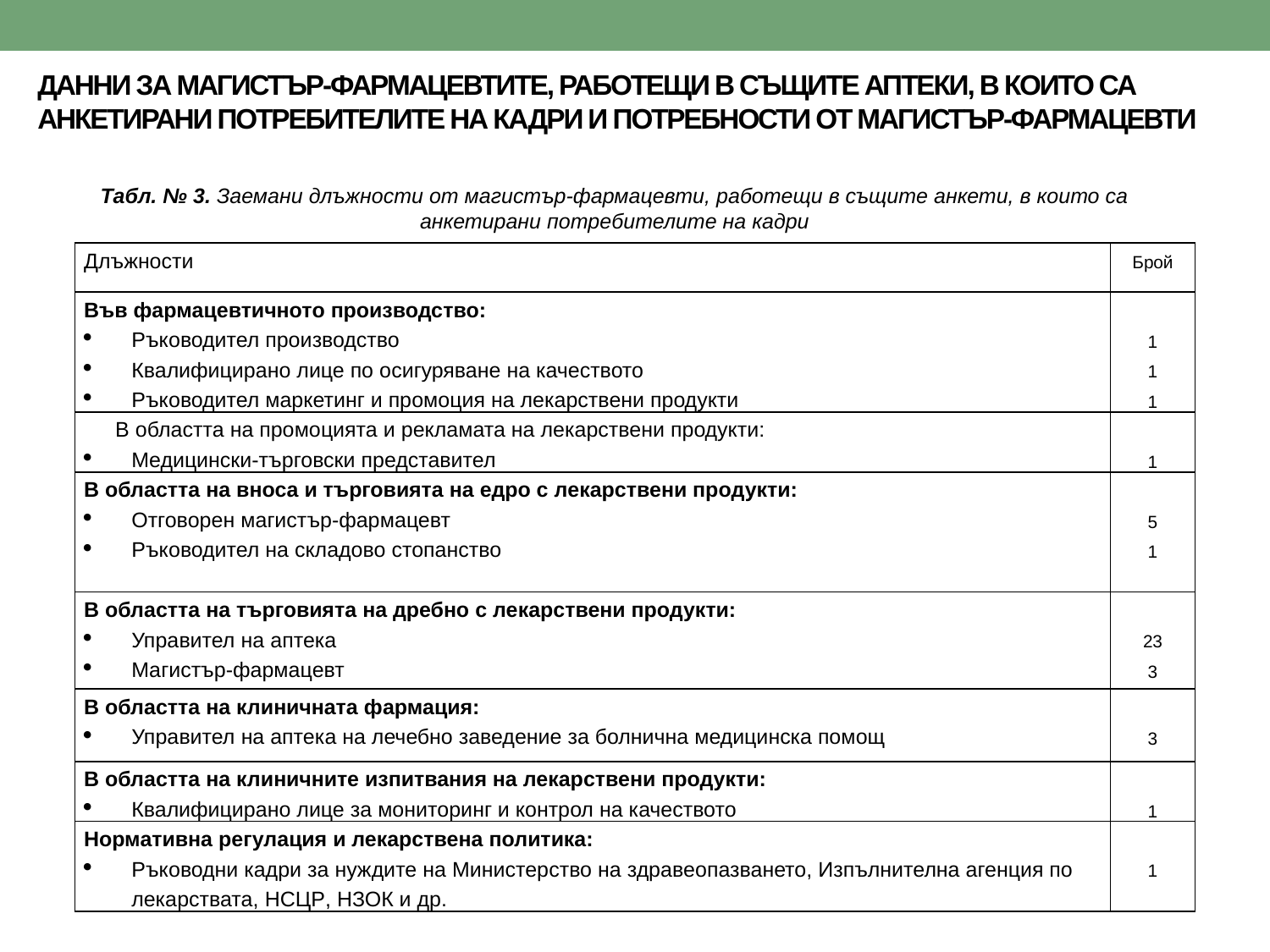

# ДАННИ ЗА МАГИСТЪР-ФАРМАЦЕВТИТЕ, РАБОТЕЩИ В СЪЩИТЕ АПТЕКИ, В КОИТО СА АНКЕТИРАНИ ПОТРЕБИТЕЛИТЕ НА КАДРИ И ПОТРЕБНОСТИ ОТ МАГИСТЪР-ФАРМАЦЕВТИ
Табл. № 3. Заемани длъжности от магистър-фармацевти, работещи в същите анкети, в които са анкетирани потребителите на кадри
| Длъжности | Брой |
| --- | --- |
| Във фармацевтичното производство: Ръководител производство Квалифицирано лице по осигуряване на качеството Ръководител маркетинг и промоция на лекарствени продукти | 1 1 1 |
| В областта на промоцията и рекламата на лекарствени продукти: Медицински-търговски представител | 1 |
| В областта на вноса и търговията на едро с лекарствени продукти: Отговорен магистър-фармацевт Ръководител на складово стопанство | 5 1 |
| В областта на търговията на дребно с лекарствени продукти: Управител на аптека Магистър-фармацевт | 23 3 |
| В областта на клиничната фармация: Управител на аптека на лечебно заведение за болнична медицинска помощ | 3 |
| В областта на клиничните изпитвания на лекарствени продукти: Квалифицирано лице за мониторинг и контрол на качеството | 1 |
| Нормативна регулация и лекарствена политика: Ръководни кадри за нуждите на Министерство на здравеопазването, Изпълнителна агенция по лекарствата, НСЦР, НЗОК и др. | 1 |